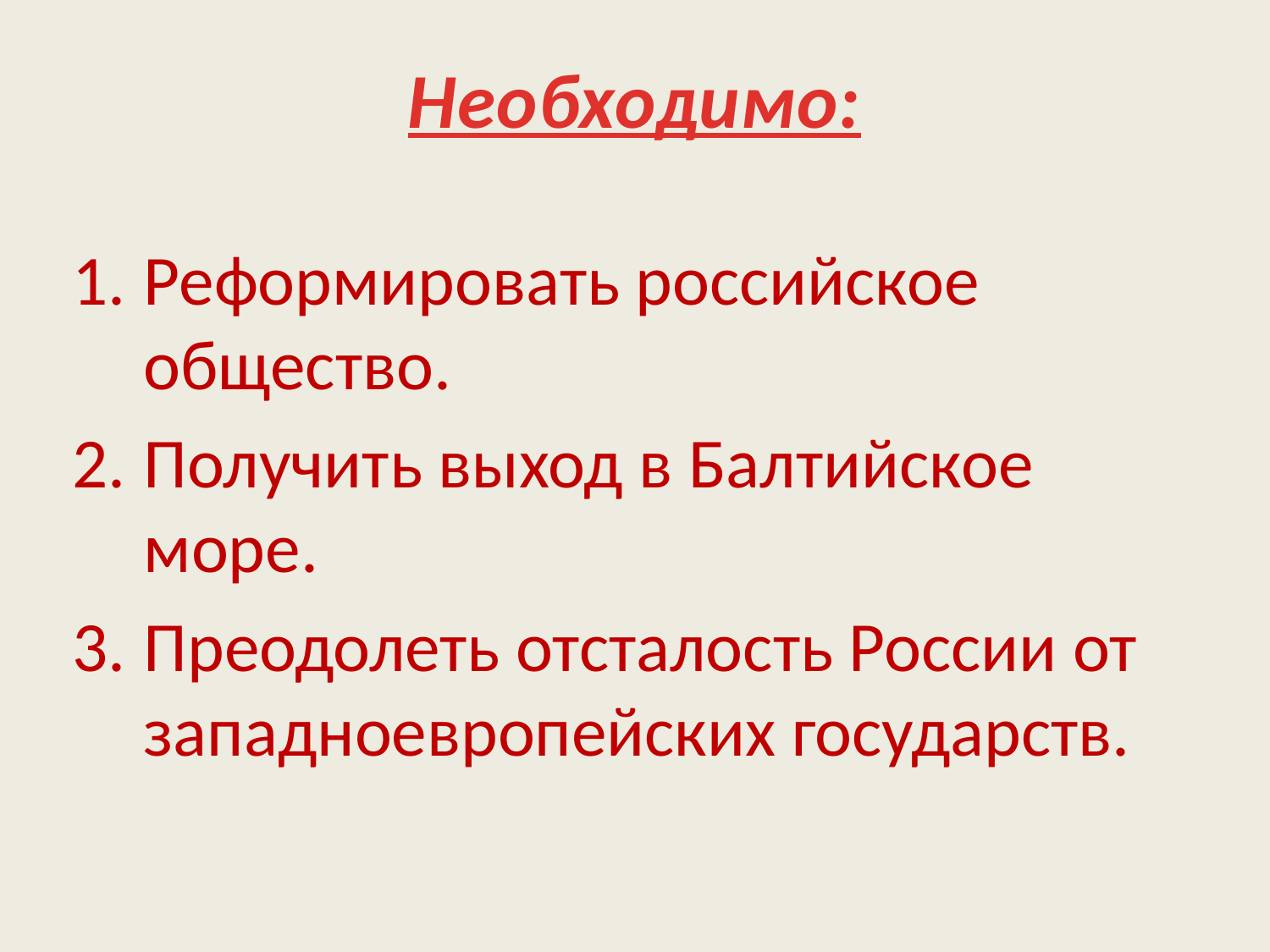

# Необходимо:
Реформировать российское общество.
Получить выход в Балтийское море.
Преодолеть отсталость России от западноевропейских государств.